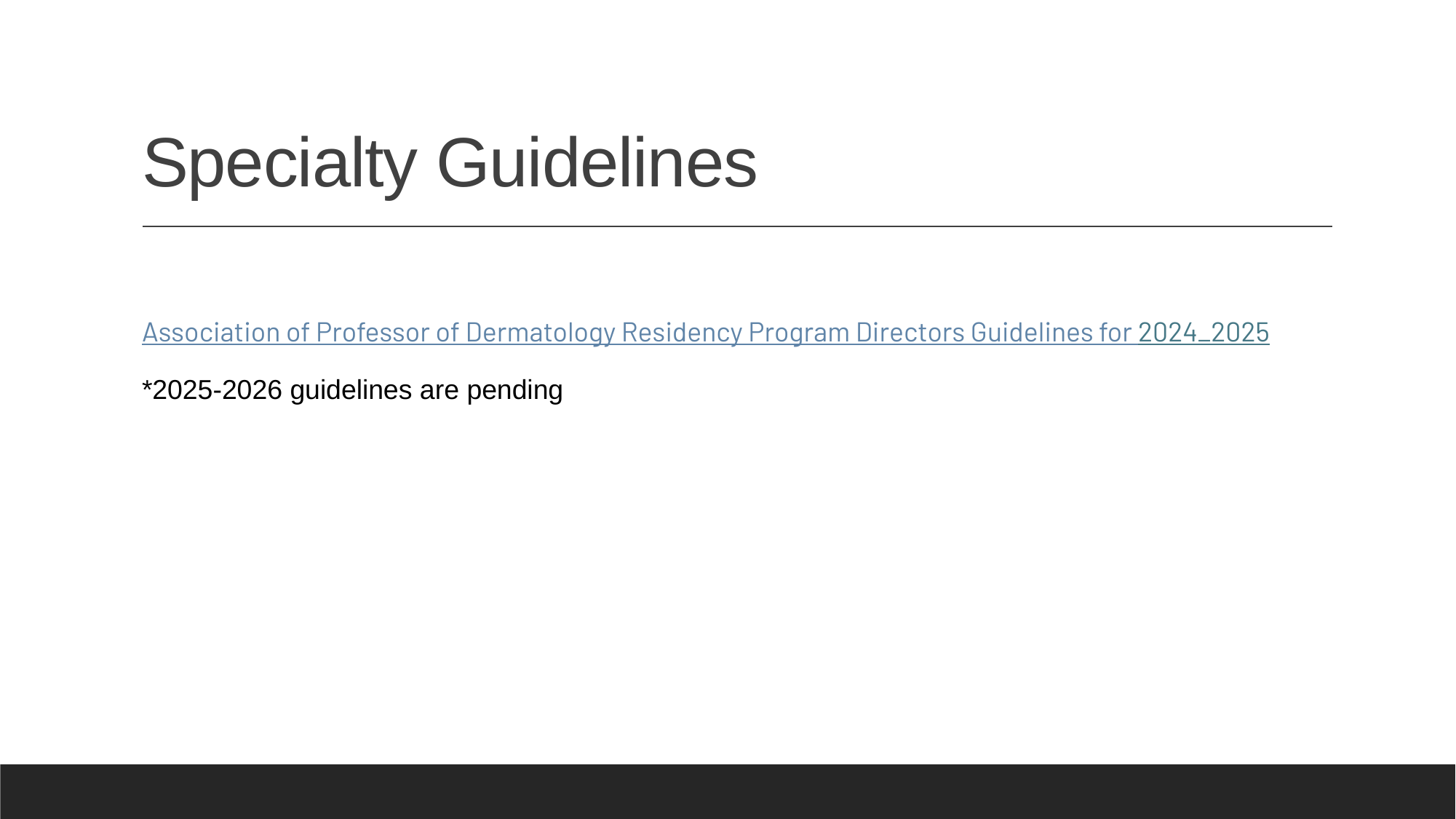

# Specialty Guidelines

Association of Professor of Dermatology Residency Program Directors Guidelines for 2024_2025
*2025-2026 guidelines are pending